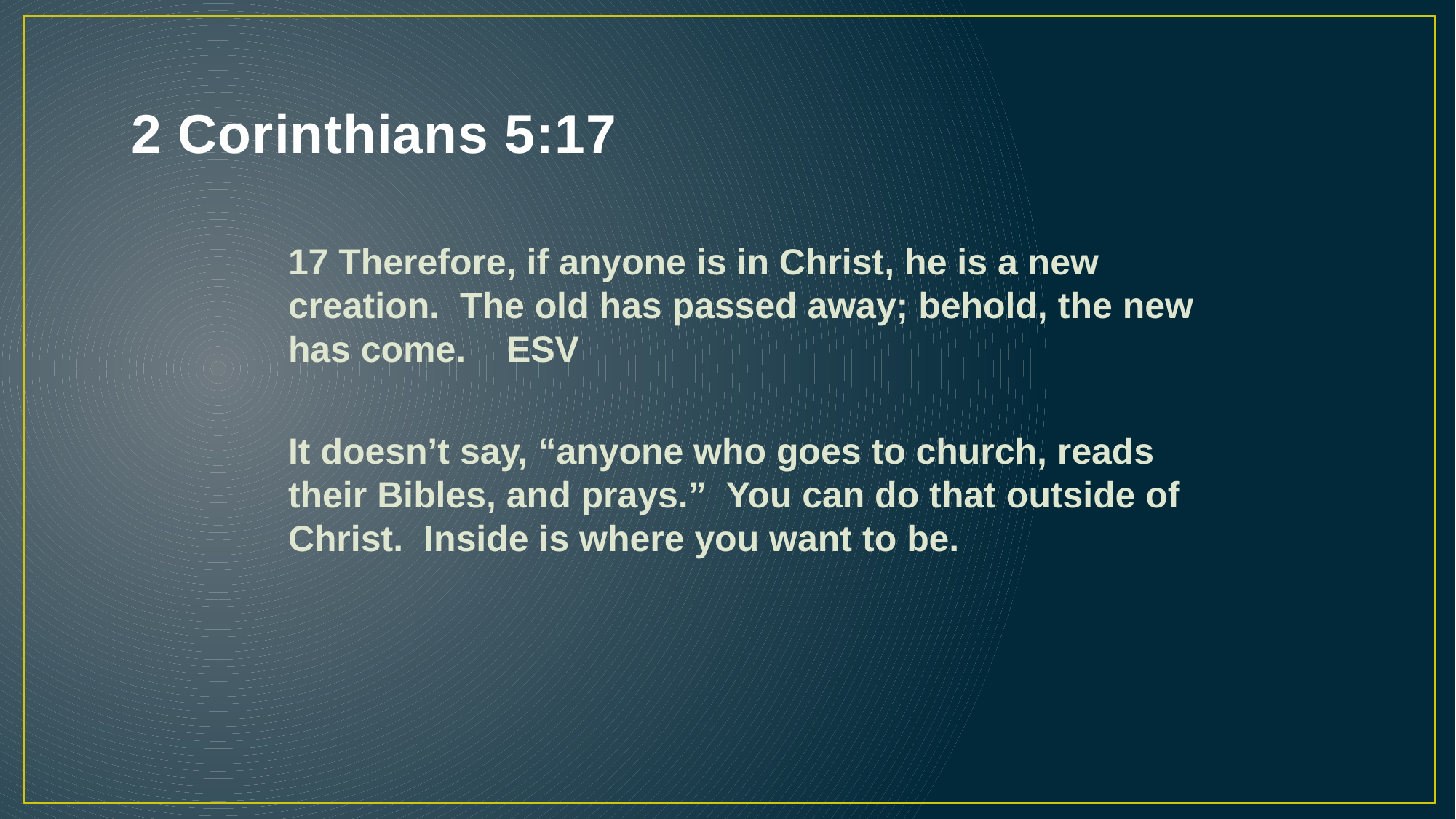

# 2 Corinthians 5:17

17 Therefore, if anyone is in Christ, he is a new creation.  The old has passed away; behold, the new has come.    ESV

It doesn’t say, “anyone who goes to church, reads their Bibles, and prays.”  You can do that outside of Christ.  Inside is where you want to be.